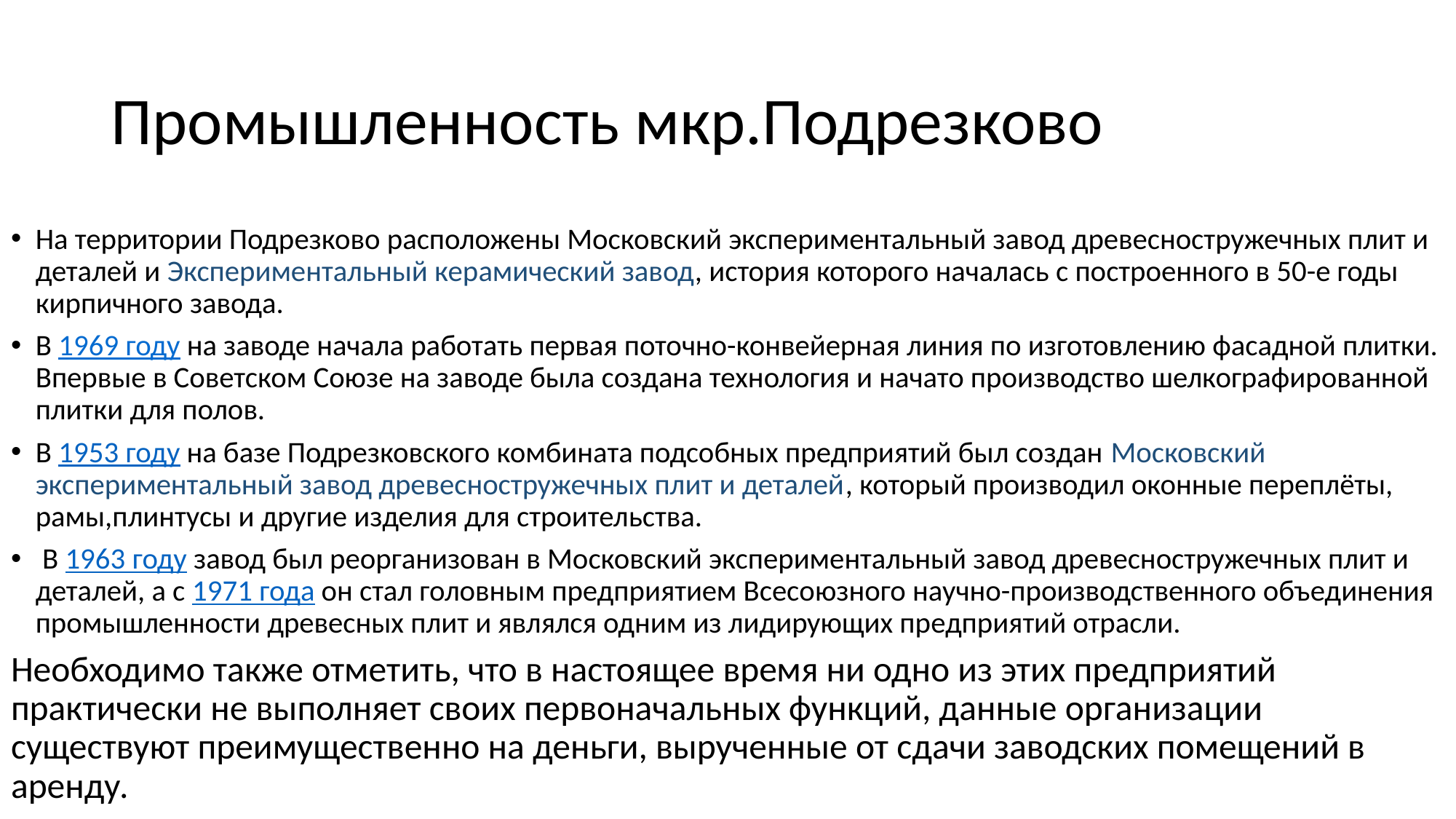

# Промышленность мкр.Подрезково
На территории Подрезково расположены Московский экспериментальный завод древесностружечных плит и деталей и Экспериментальный керамический завод, история которого началась с построенного в 50-е годы кирпичного завода.
В 1969 году на заводе начала работать первая поточно-конвейерная линия по изготовлению фасадной плитки. Впервые в Советском Союзе на заводе была создана технология и начато производство шелкографированной плитки для полов.
В 1953 году на базе Подрезковского комбината подсобных предприятий был создан Московский экспериментальный завод древесностружечных плит и деталей, который производил оконные переплёты, рамы,плинтусы и другие изделия для строительства.
 В 1963 году завод был реорганизован в Московский экспериментальный завод древесностружечных плит и деталей, а с 1971 года он стал головным предприятием Всесоюзного научно-производственного объединения промышленности древесных плит и являлся одним из лидирующих предприятий отрасли.
Необходимо также отметить, что в настоящее время ни одно из этих предприятий практически не выполняет своих первоначальных функций, данные организации существуют преимущественно на деньги, вырученные от сдачи заводских помещений в аренду.